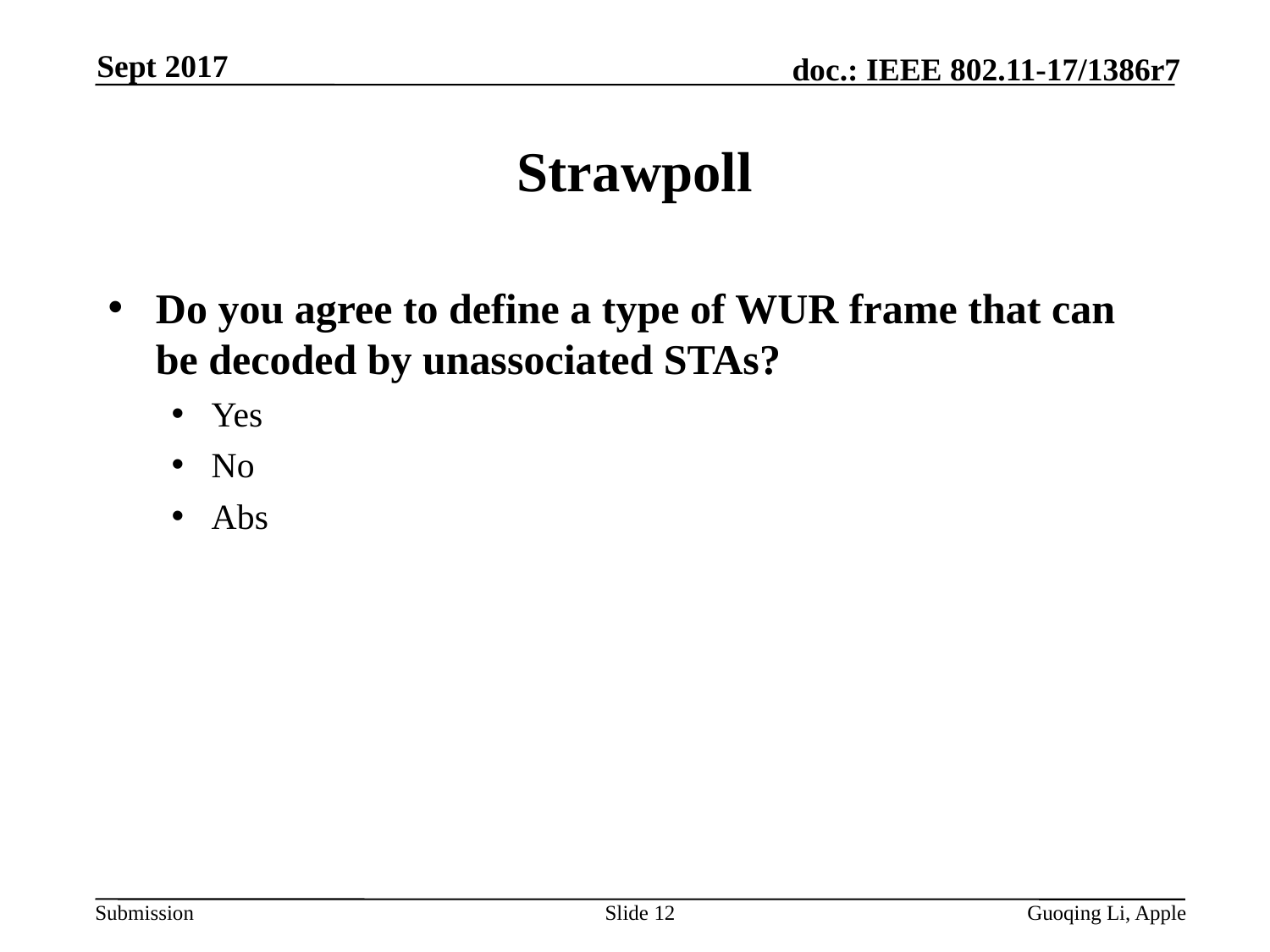

Sept 2017
# Strawpoll
Do you agree to define a type of WUR frame that can be decoded by unassociated STAs?
Yes
No
Abs
Slide 12
Guoqing Li, Apple